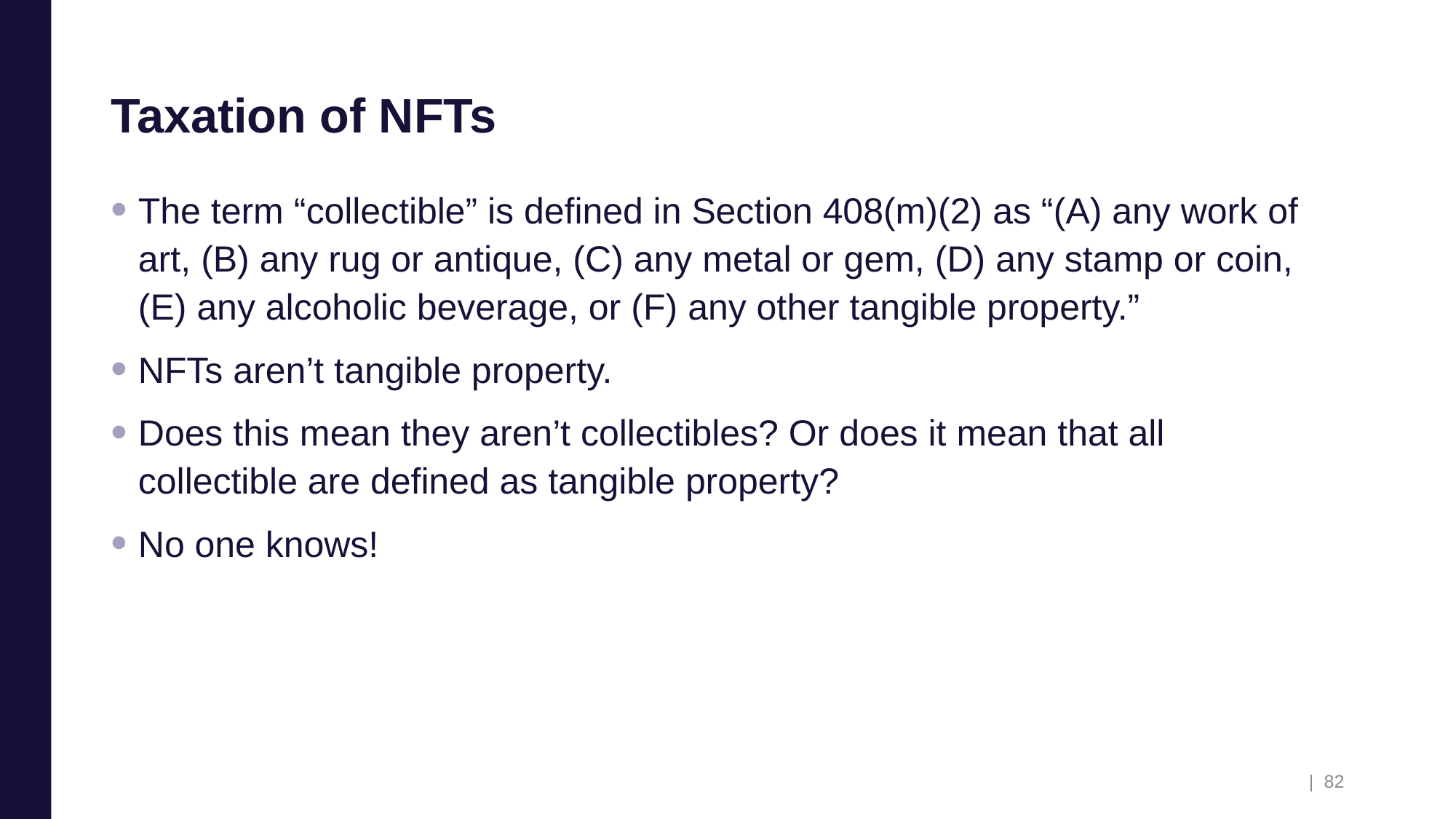

# Taxation of NFTs
The term “collectible” is defined in Section 408(m)(2) as “(A) any work of art, (B) any rug or antique, (C) any metal or gem, (D) any stamp or coin, (E) any alcoholic beverage, or (F) any other tangible property.”
NFTs aren’t tangible property.
Does this mean they aren’t collectibles? Or does it mean that all collectible are defined as tangible property?
No one knows!

|  82